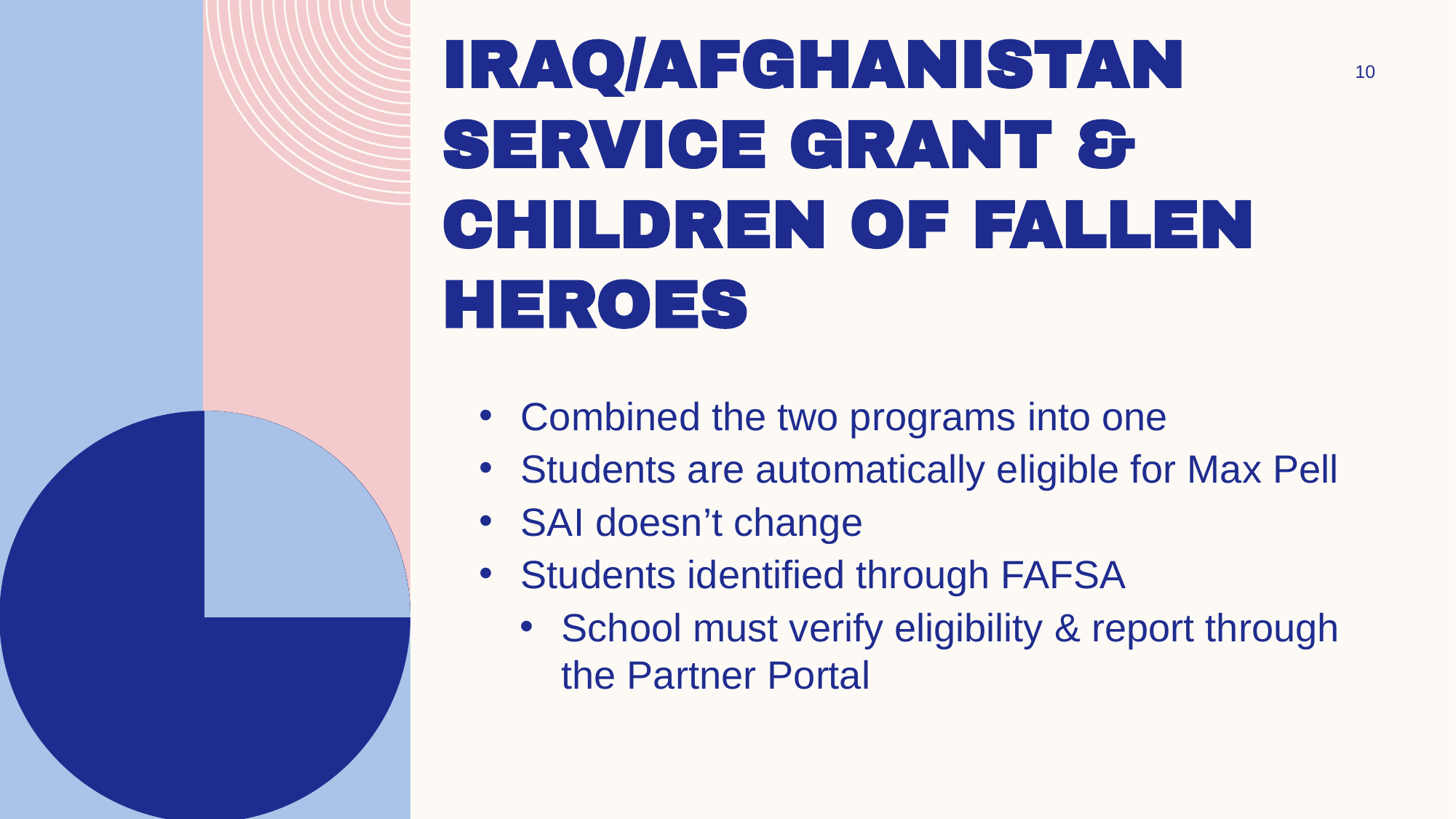

# Iraq/Afghanistan Service Grant & Children of Fallen Heroes
10
Combined the two programs into one
Students are automatically eligible for Max Pell
SAI doesn’t change
Students identified through FAFSA
School must verify eligibility & report through the Partner Portal